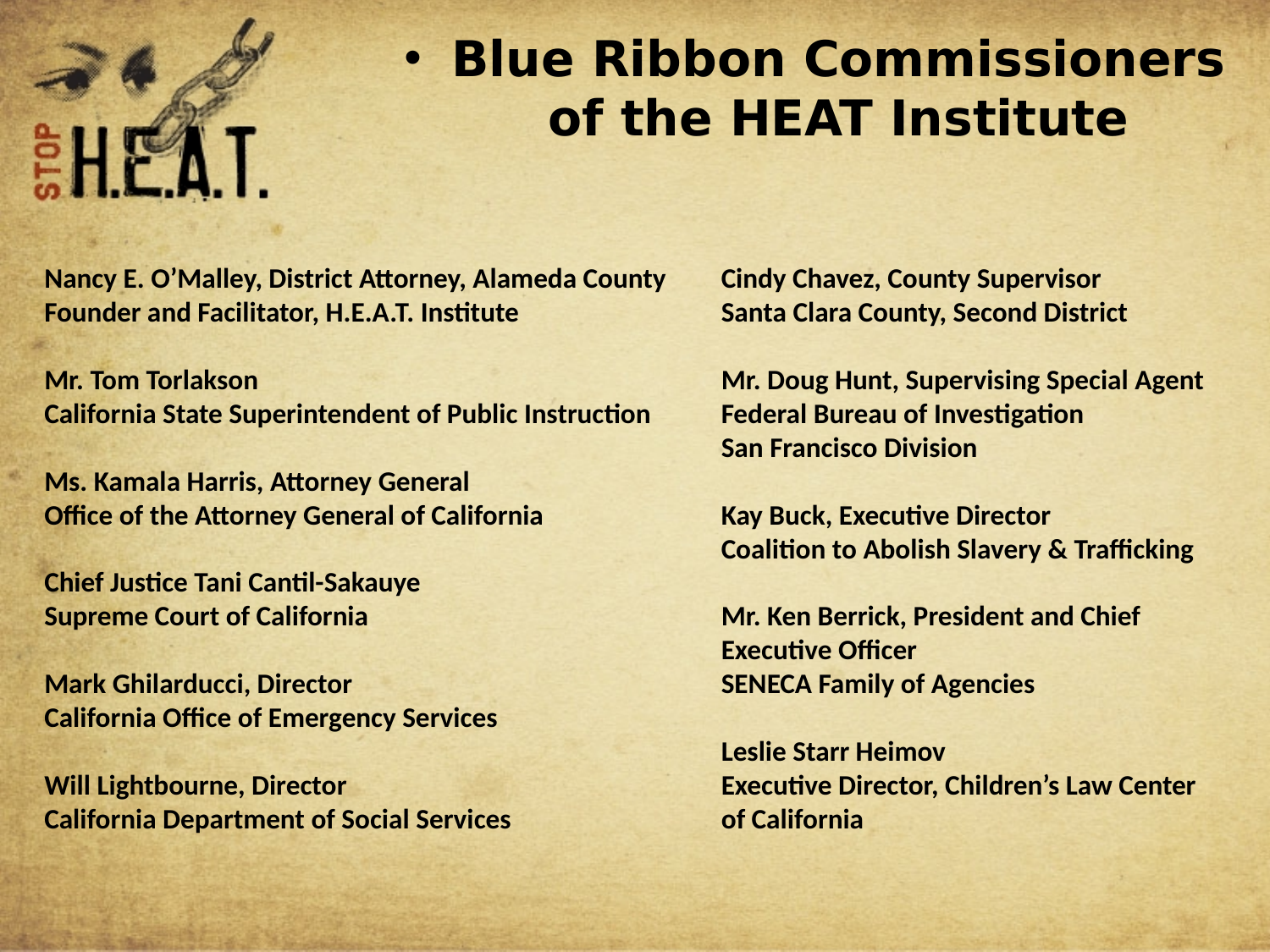

Blue Ribbon Commissioners of the HEAT Institute
Nancy E. O’Malley, District Attorney, Alameda County
Founder and Facilitator, H.E.A.T. Institute

Mr. Tom Torlakson
California State Superintendent of Public Instruction

Ms. Kamala Harris, Attorney General
Office of the Attorney General of California

Chief Justice Tani Cantil-Sakauye
Supreme Court of California

Mark Ghilarducci, Director
California Office of Emergency Services

Will Lightbourne, Director
California Department of Social Services

Cindy Chavez, County Supervisor
Santa Clara County, Second District

Mr. Doug Hunt, Supervising Special Agent
Federal Bureau of Investigation
San Francisco Division

Kay Buck, Executive Director
Coalition to Abolish Slavery & Trafficking

Mr. Ken Berrick, President and Chief Executive Officer
SENECA Family of Agencies

Leslie Starr Heimov
Executive Director, Children’s Law Center of California